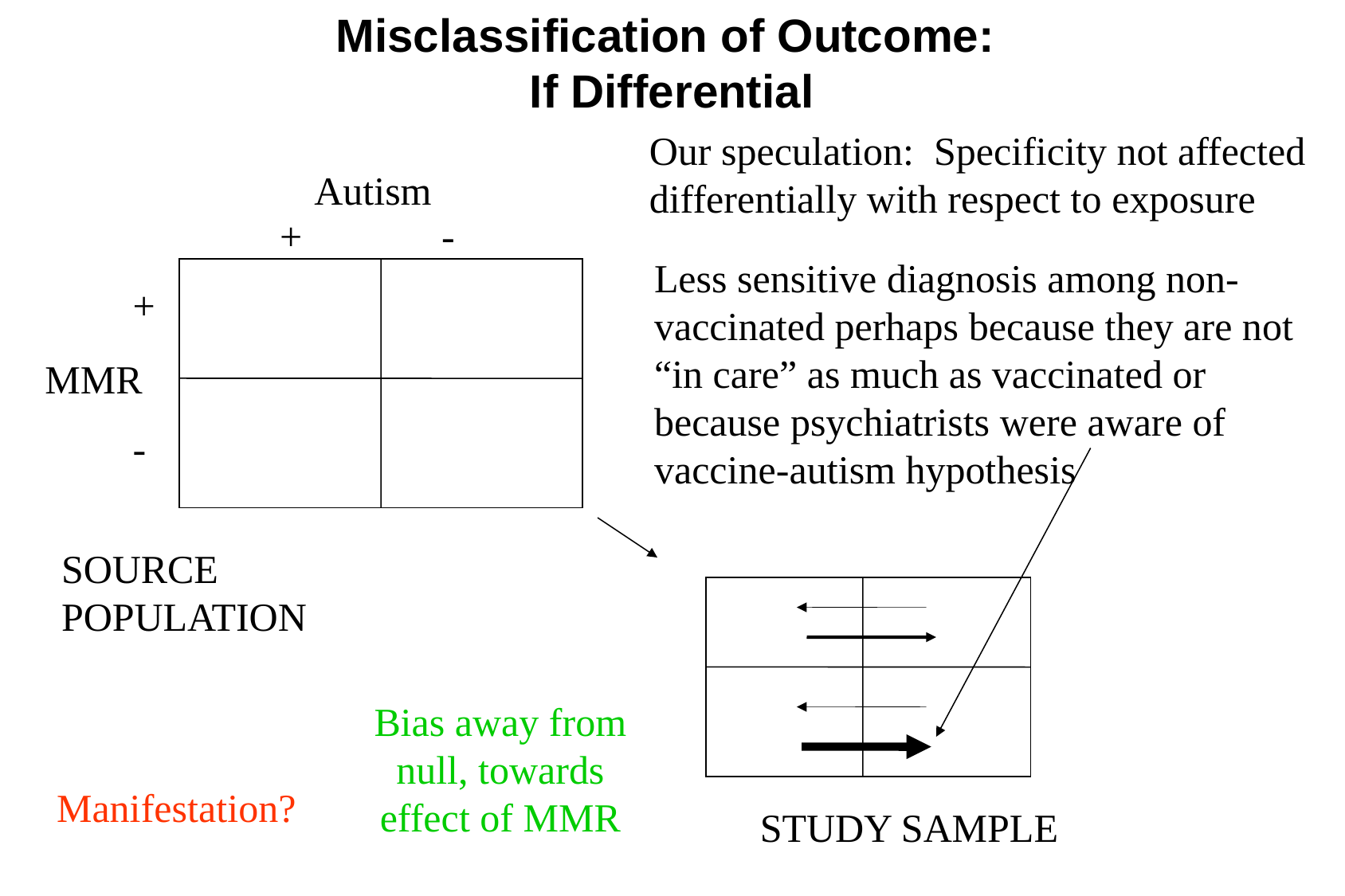

Misclassification of Outcome:
If Differential
Our speculation:  Specificity not affected differentially with respect to exposure
Autism

+              -
Less sensitive diagnosis among non-vaccinated perhaps because they are not “in care” as much as vaccinated or because psychiatrists were aware of vaccine-autism hypothesis

+

-
MMR

SOURCE POPULATION

Bias away from null, towards effect of MMR

Manifestation?
STUDY SAMPLE